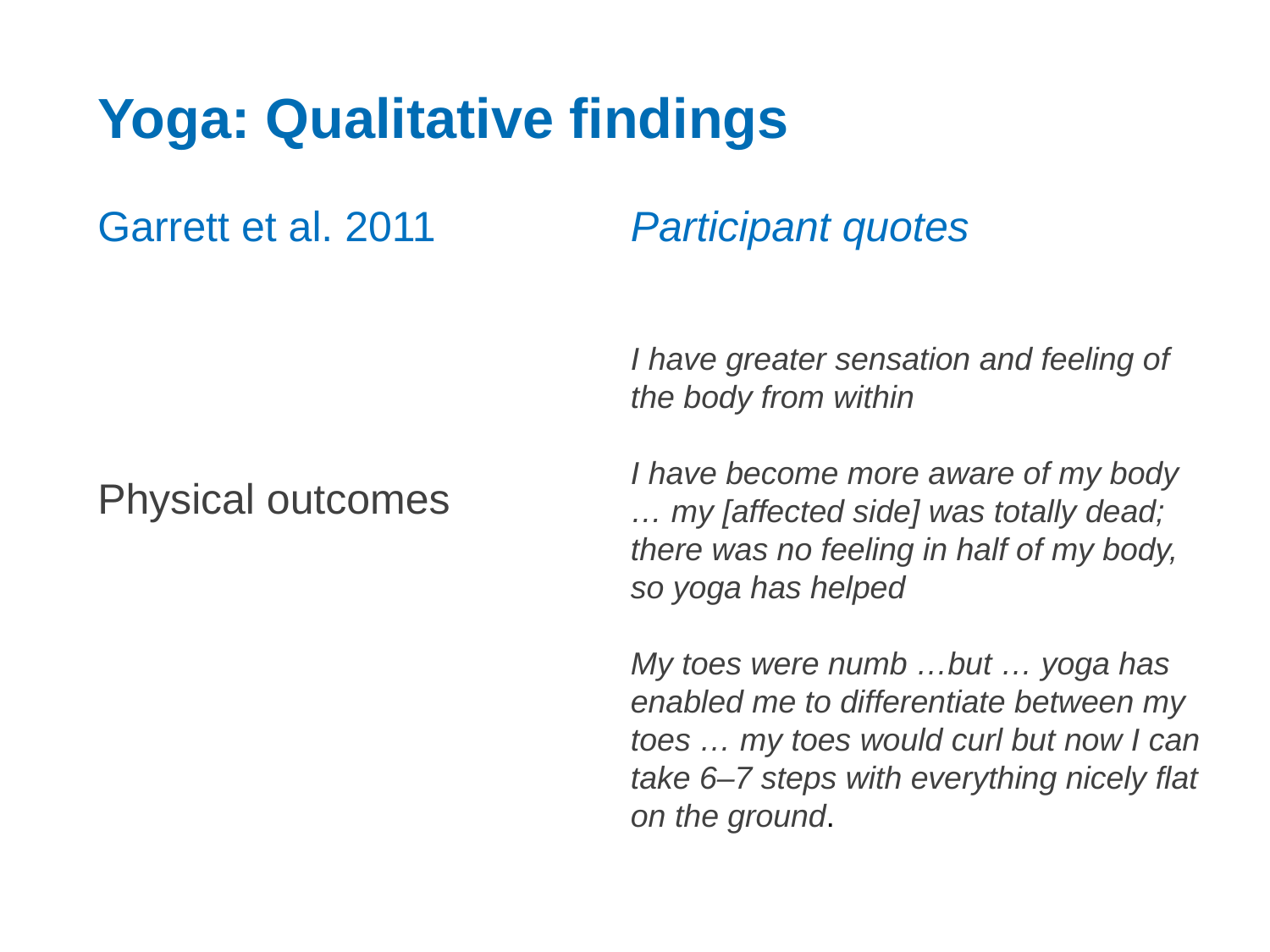

Yoga: Qualitative findings
Garrett et al. 2011

Physical outcomes

Participant quotes

I have greater sensation and feeling of the body from within

I have become more aware of my body … my [affected side] was totally dead; there was no feeling in half of my body, so yoga has helped

My toes were numb …but … yoga has enabled me to differentiate between my toes … my toes would curl but now I can take 6–7 steps with everything nicely flat on the ground.